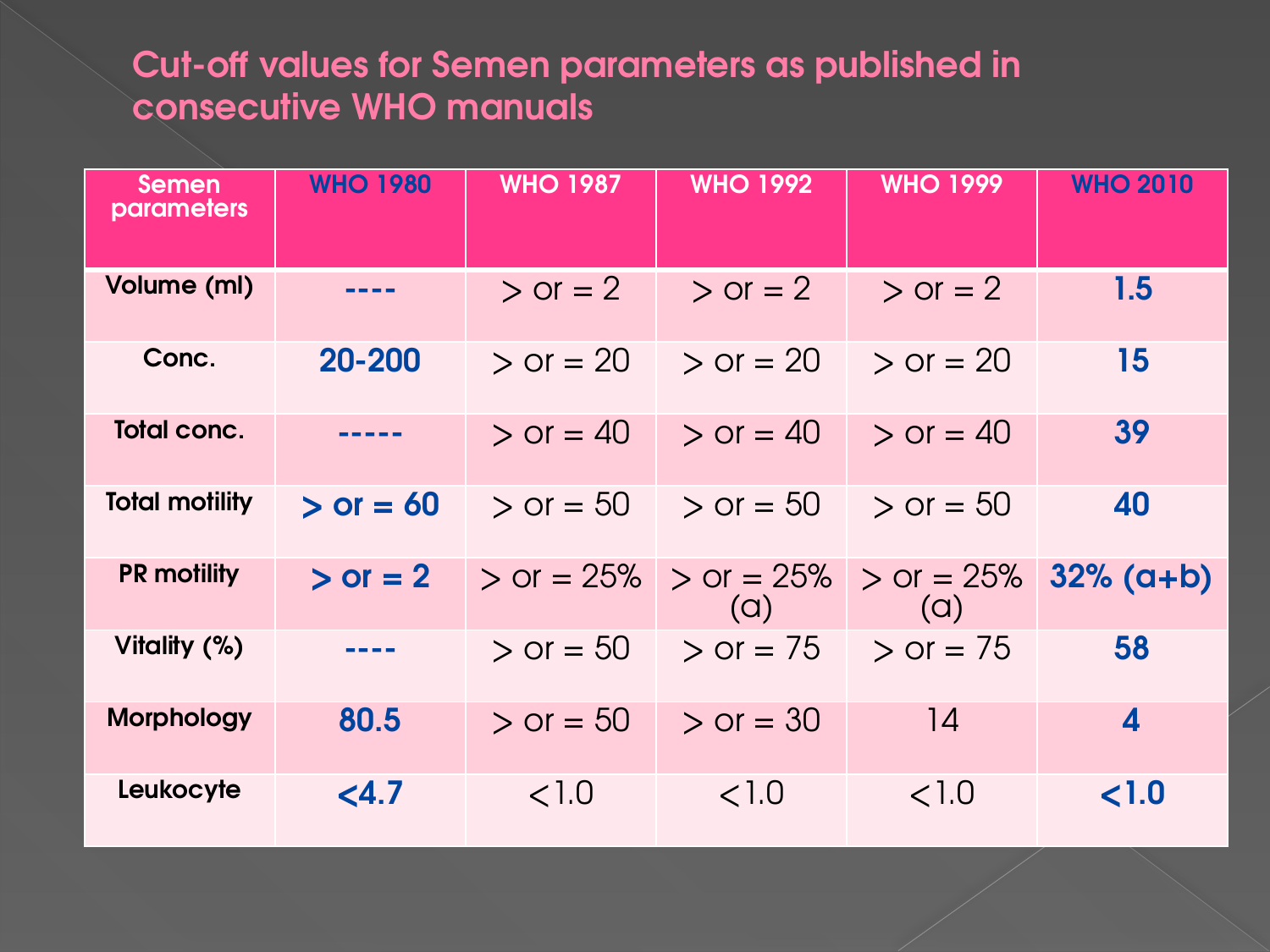

# Cut-off values for Semen parameters as published in consecutive WHO manuals
| Semen parameters | WHO 1980 | WHO 1987 | WHO 1992 | WHO 1999 | WHO 2010 |
| --- | --- | --- | --- | --- | --- |
| Volume (ml) | ---- | > or = 2 | > or = 2 | > or = 2 | 1.5 |
| Conc. | 20-200 | > or = 20 | > or = 20 | > or = 20 | 15 |
| Total conc. | ----- | > or = 40 | > or = 40 | > or = 40 | 39 |
| Total motility | > or = 60 | > or = 50 | > or = 50 | > or = 50 | 40 |
| PR motility | > or = 2 | > or = 25% | > or = 25% (a) | > or = 25% (a) | 32% (a+b) |
| Vitality (%) | ---- | > or = 50 | > or = 75 | > or = 75 | 58 |
| Morphology | 80.5 | > or = 50 | > or = 30 | 14 | 4 |
| Leukocyte | <4.7 | <1.0 | <1.0 | <1.0 | <1.0 |